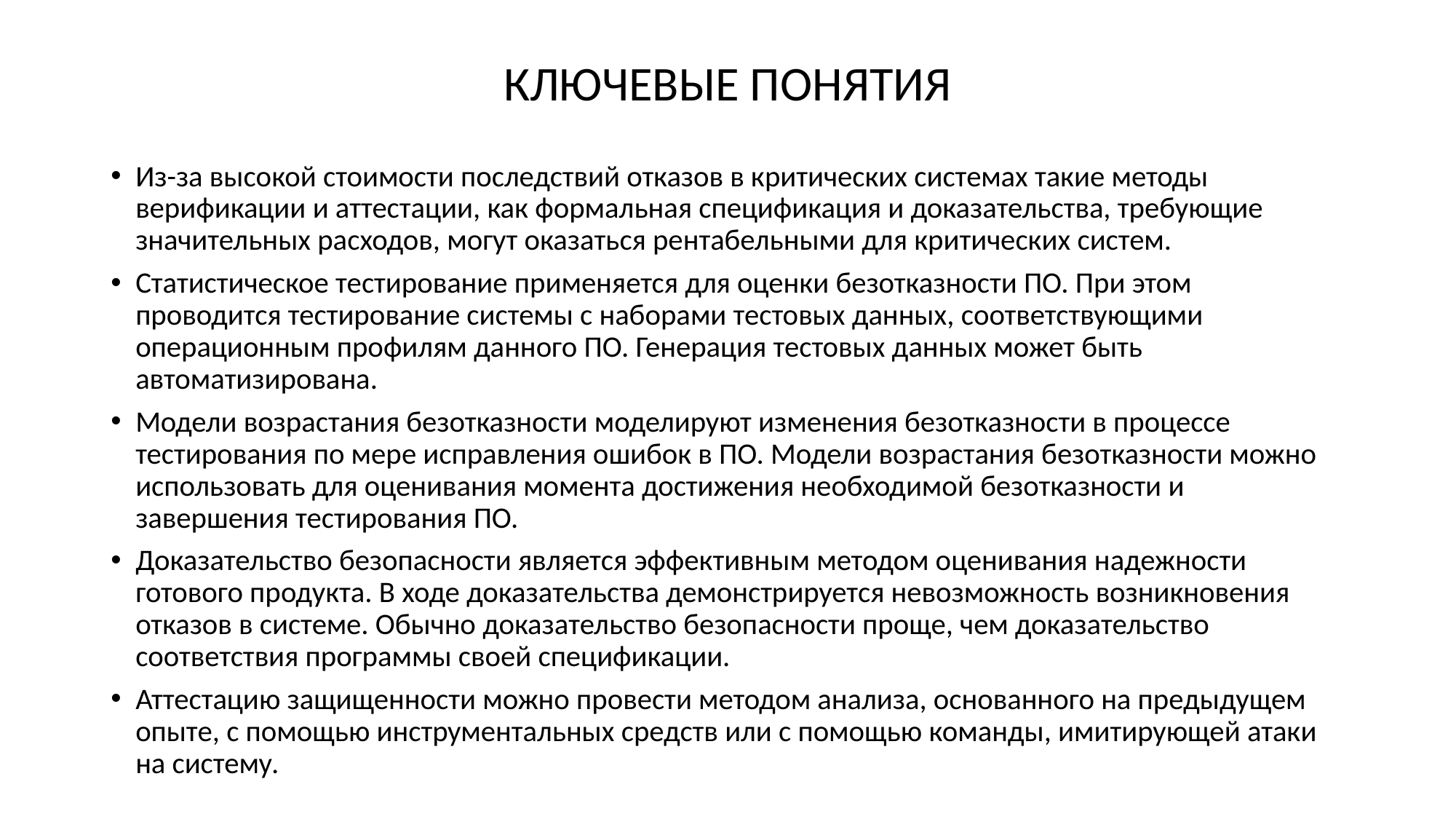

# КЛЮЧЕВЫЕ ПОНЯТИЯ
Из-за высокой стоимости последствий отказов в критических системах такие методы верификации и аттестации, как формальная спецификация и доказательства, требующие значительных расходов, могут оказаться рентабельными для критических систем.
Статистическое тестирование применяется для оценки безотказности ПО. При этом проводится тестирование системы с наборами тестовых данных, соответствующими операционным профилям данного ПО. Генерация тестовых данных может быть автоматизирована.
Модели возрастания безотказности моделируют изменения безотказности в процессе тестирования по мере исправления ошибок в ПО. Модели возрастания безотказности можно использовать для оценивания момента достижения необходимой безотказности и завершения тестирования ПО.
Доказательство безопасности является эффективным методом оценивания надежности готового продукта. В ходе доказательства демонстрируется невозможность возникновения отказов в системе. Обычно доказательство безопасности проще, чем доказательство соответствия программы своей спецификации.
Аттестацию защищенности можно провести методом анализа, основанного на предыдущем опыте, с помощью инструментальных средств или с помощью команды, имитирующей атаки на систему.